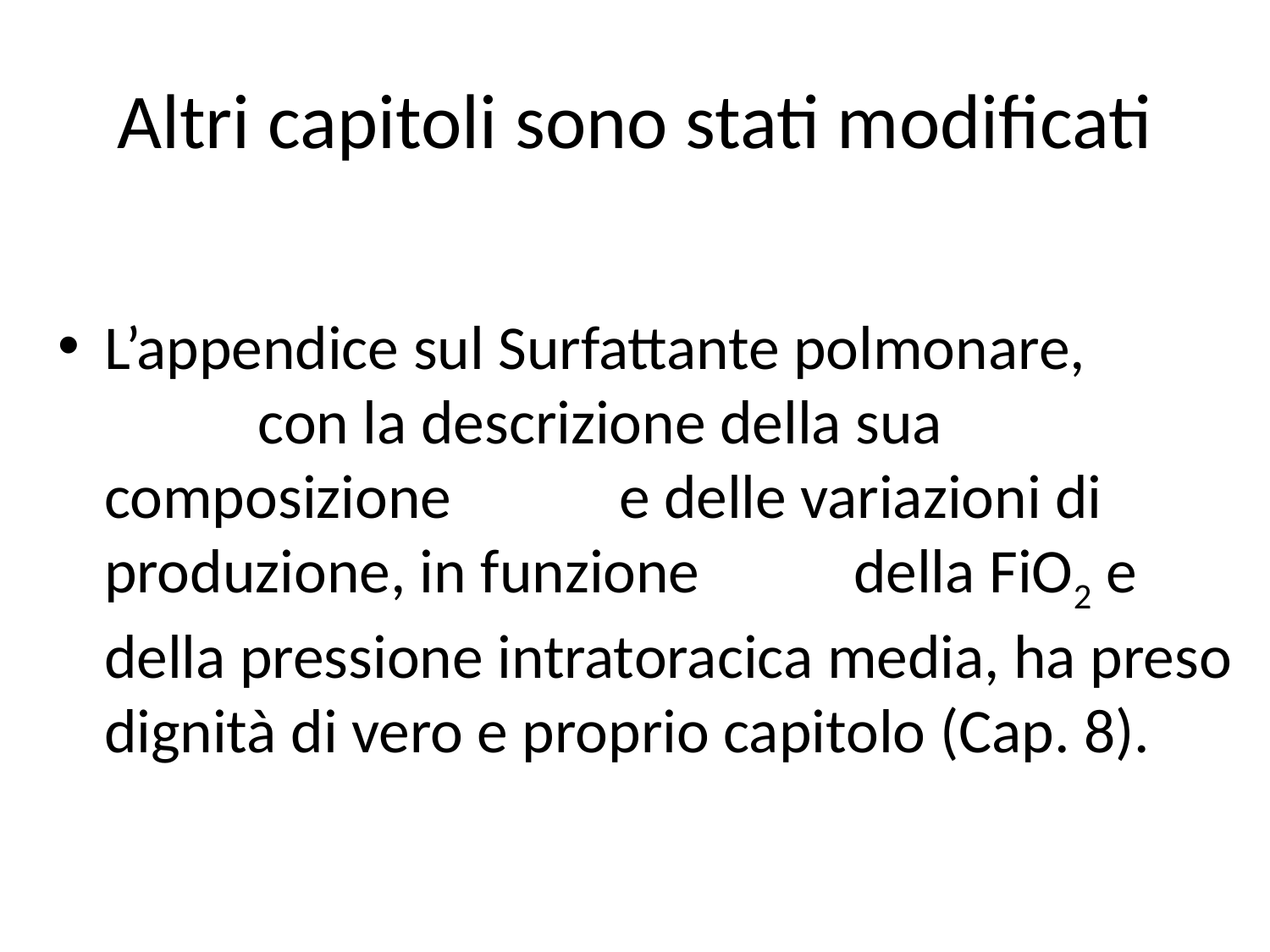

# Altri capitoli sono stati modificati

L’appendice sul Surfattante polmonare,                      con la descrizione della sua composizione            e delle variazioni di produzione, in funzione           della FiO2 e della pressione intratoracica media, ha preso dignità di vero e proprio capitolo (Cap. 8).